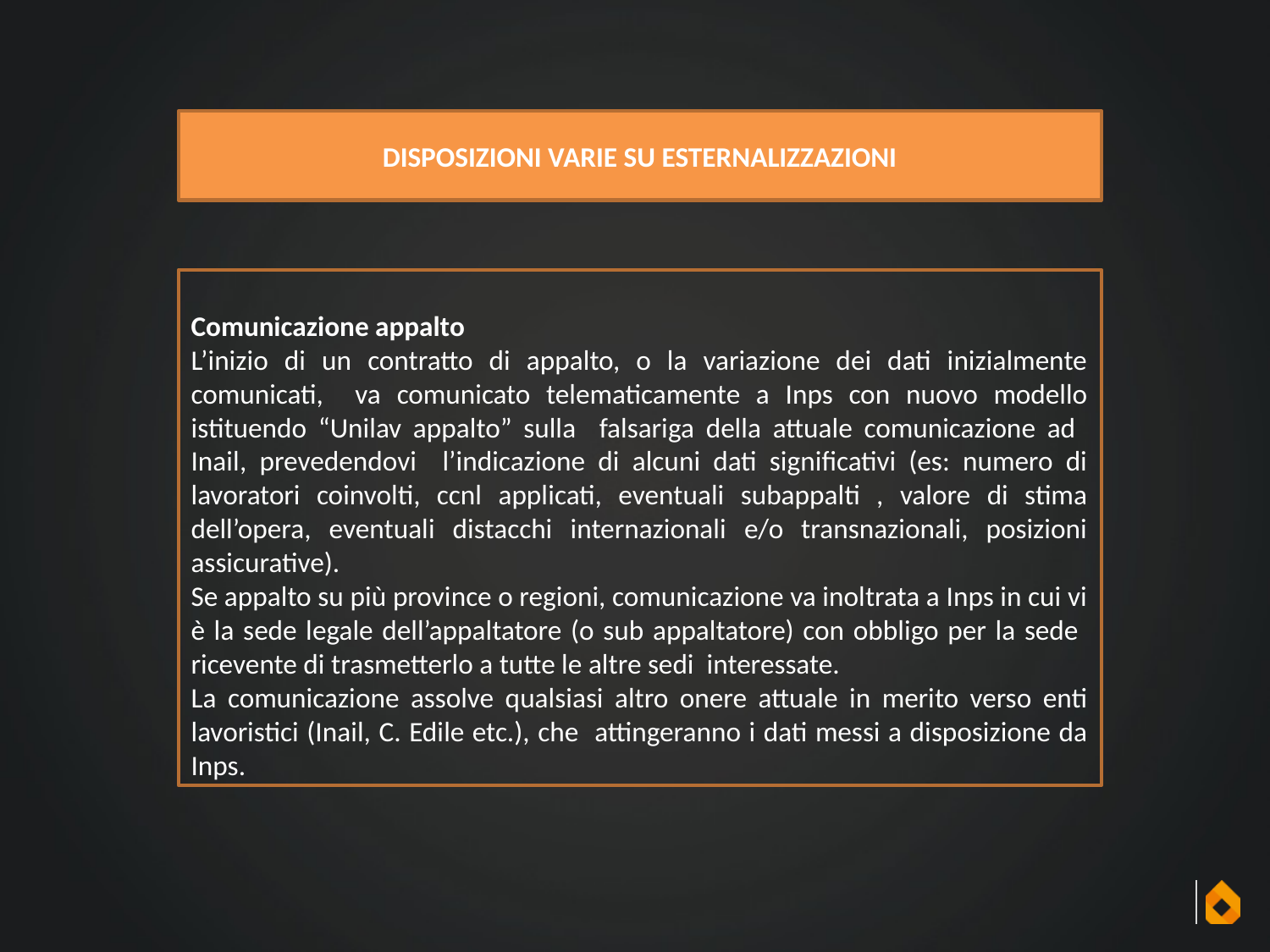

DISPOSIZIONI VARIE SU ESTERNALIZZAZIONI

Comunicazione appalto
L’inizio di un contratto di appalto, o la variazione dei dati inizialmente comunicati,  va comunicato telematicamente a Inps con nuovo modello istituendo “Unilav appalto” sulla  falsariga della attuale comunicazione ad  Inail, prevedendovi  l’indicazione di alcuni dati significativi (es: numero di lavoratori coinvolti, ccnl applicati, eventuali subappalti , valore di stima dell’opera, eventuali distacchi internazionali e/o transnazionali, posizioni assicurative).
Se appalto su più province o regioni, comunicazione va inoltrata a Inps in cui vi è la sede legale dell’appaltatore (o sub appaltatore) con obbligo per la sede  ricevente di trasmetterlo a tutte le altre sedi  interessate.
La comunicazione assolve qualsiasi altro onere attuale in merito verso enti lavoristici (Inail, C. Edile etc.), che  attingeranno i dati messi a disposizione da Inps.